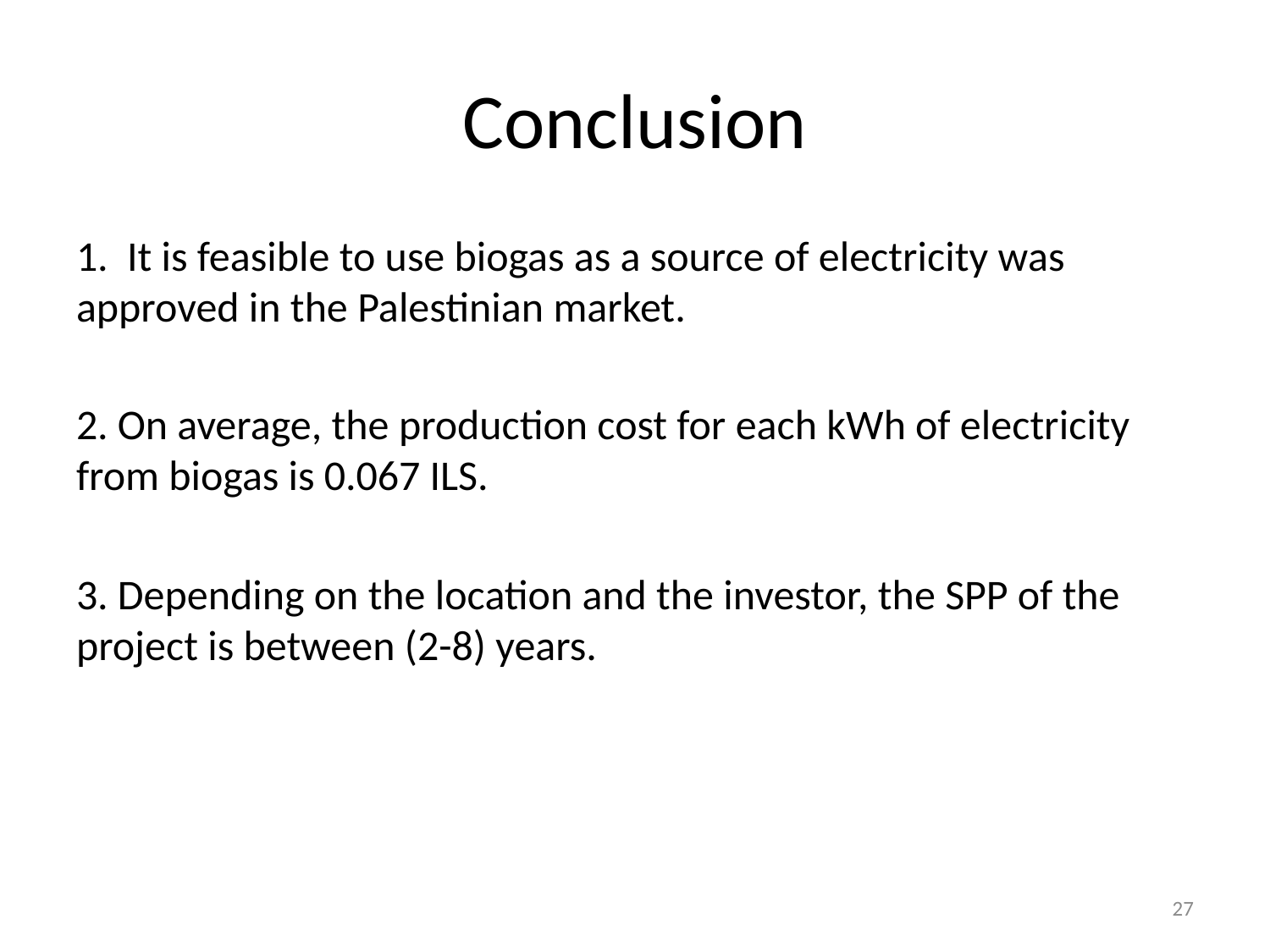

# Conclusion
1.  It is feasible to use biogas as a source of electricity was approved in the Palestinian market.

2. On average, the production cost for each kWh of electricity from biogas is 0.067 ILS.

3. Depending on the location and the investor, the SPP of the project is between (2-8) years.
27